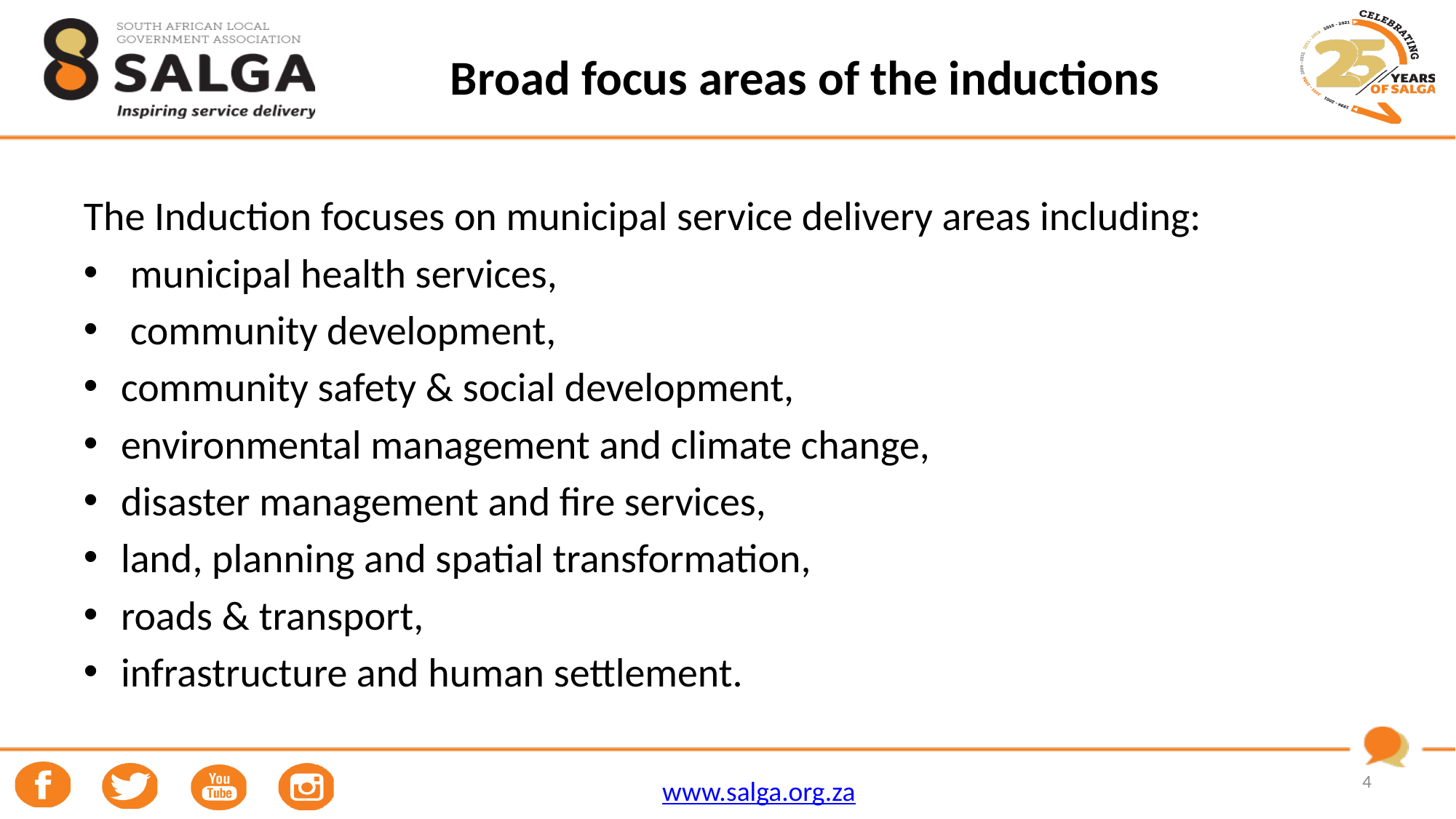

# Broad focus areas of the inductions
The Induction focuses on municipal service delivery areas including:
 municipal health services,
 community development,
community safety & social development,
environmental management and climate change,
disaster management and fire services,
land, planning and spatial transformation,
roads & transport,
infrastructure and human settlement.
4